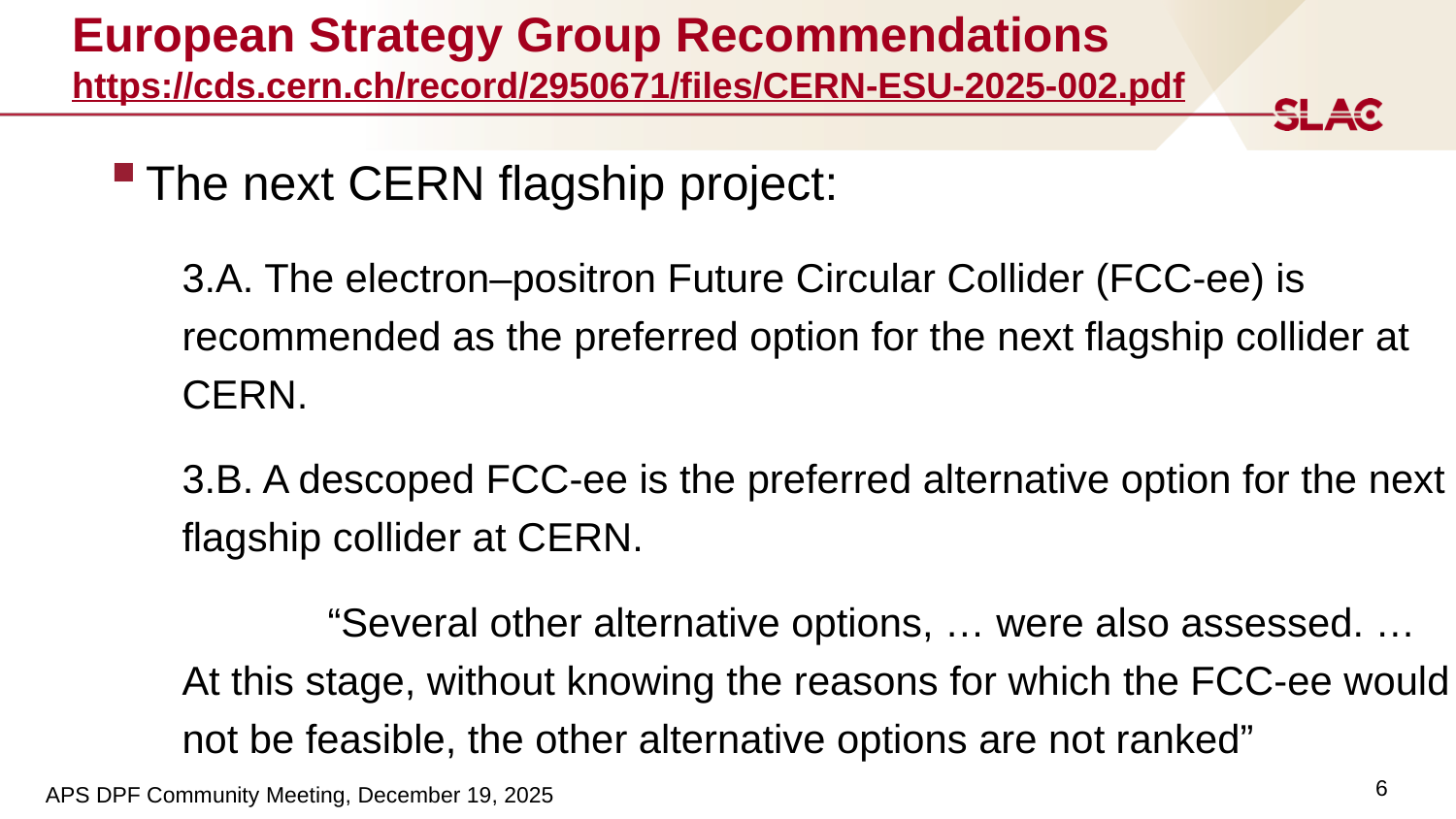

# European Strategy Group Recommendations https://cds.cern.ch/record/2950671/files/CERN-ESU-2025-002.pdf
The next CERN flagship project:

3.A. The electron–positron Future Circular Collider (FCC-ee) is recommended as the preferred option for the next flagship collider at CERN.

3.B. A descoped FCC-ee is the preferred alternative option for the next flagship collider at CERN.

	“Several other alternative options, … were also assessed. … At this stage, without knowing the reasons for which the FCC-ee would not be feasible, the other alternative options are not ranked”
6
APS DPF Community Meeting, December 19, 2025